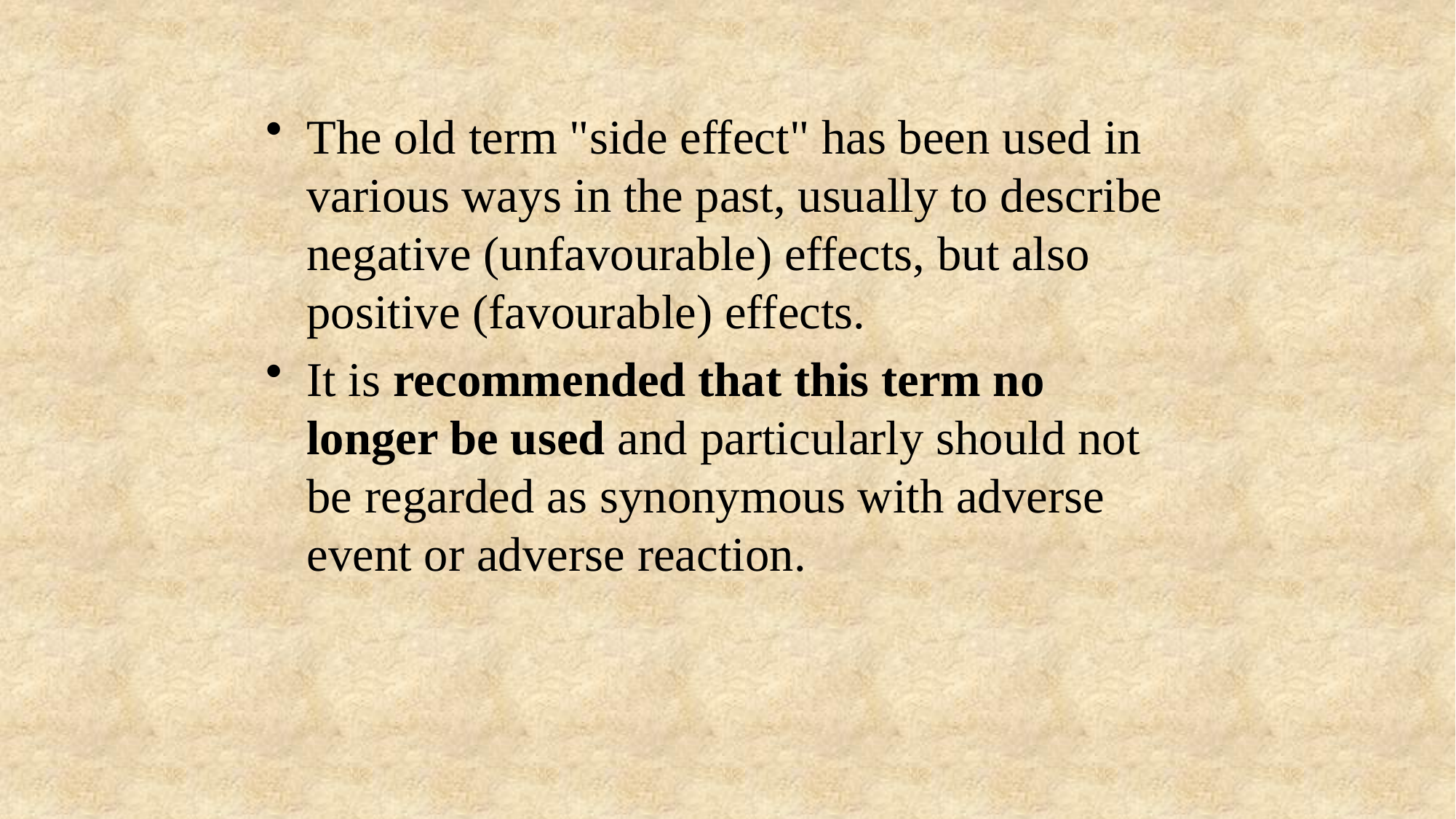

The old term "side effect" has been used in various ways in the past, usually to describe negative (unfavourable) effects, but also positive (favourable) effects.
It is recommended that this term no longer be used and particularly should not be regarded as synonymous with adverse event or adverse reaction.